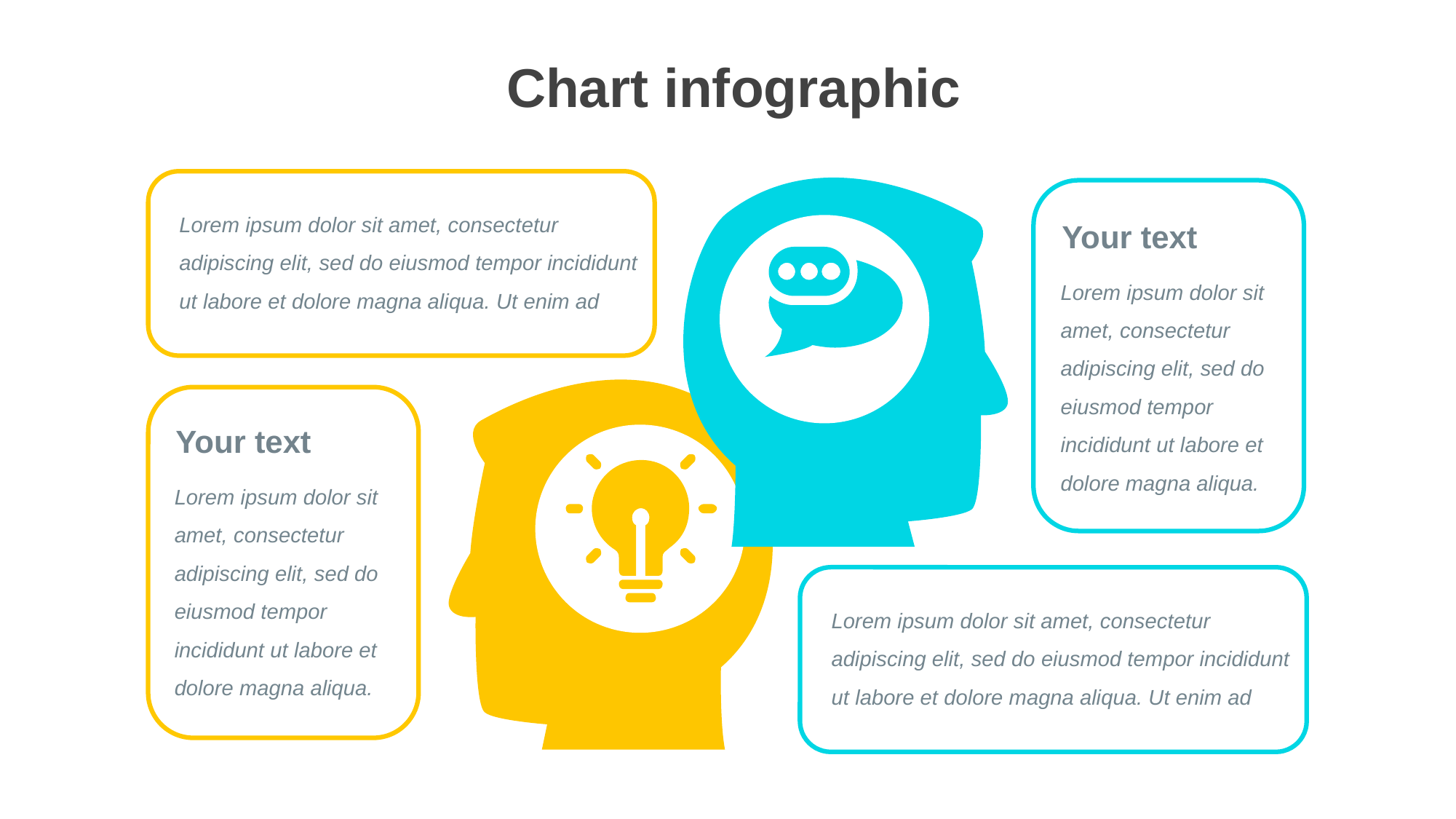

Chart infographic

Lorem ipsum dolor sit amet, consectetur adipiscing elit, sed do eiusmod tempor incididunt ut labore et dolore magna aliqua. Ut enim ad

Your text
Lorem ipsum dolor sit amet, consectetur adipiscing elit, sed do eiusmod tempor incididunt ut labore et dolore magna aliqua.

Your text
Lorem ipsum dolor sit amet, consectetur adipiscing elit, sed do eiusmod tempor incididunt ut labore et dolore magna aliqua.

Lorem ipsum dolor sit amet, consectetur adipiscing elit, sed do eiusmod tempor incididunt ut labore et dolore magna aliqua. Ut enim ad